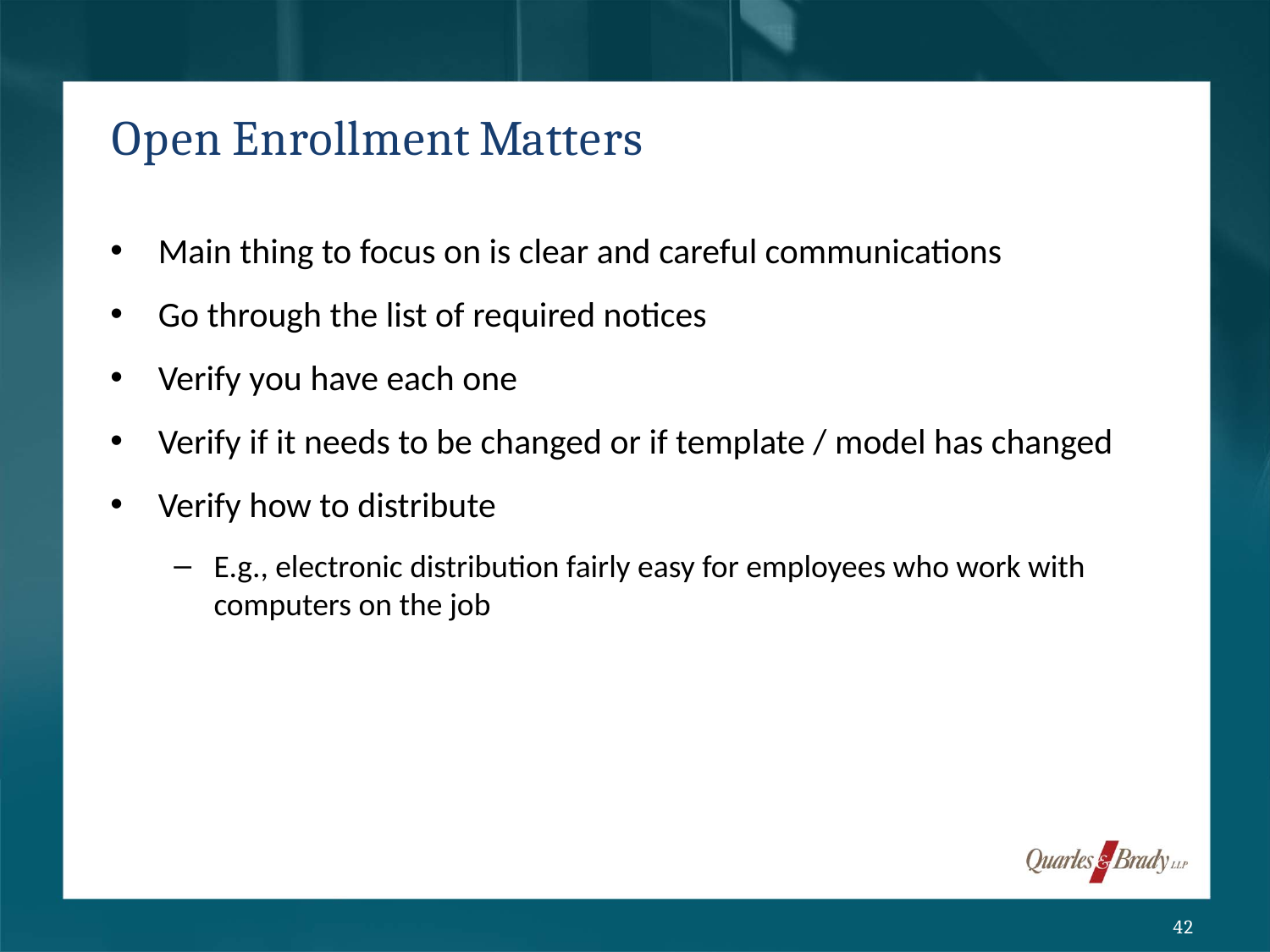

# Open Enrollment Matters
Main thing to focus on is clear and careful communications
Go through the list of required notices
Verify you have each one
Verify if it needs to be changed or if template / model has changed
Verify how to distribute
E.g., electronic distribution fairly easy for employees who work with computers on the job

42